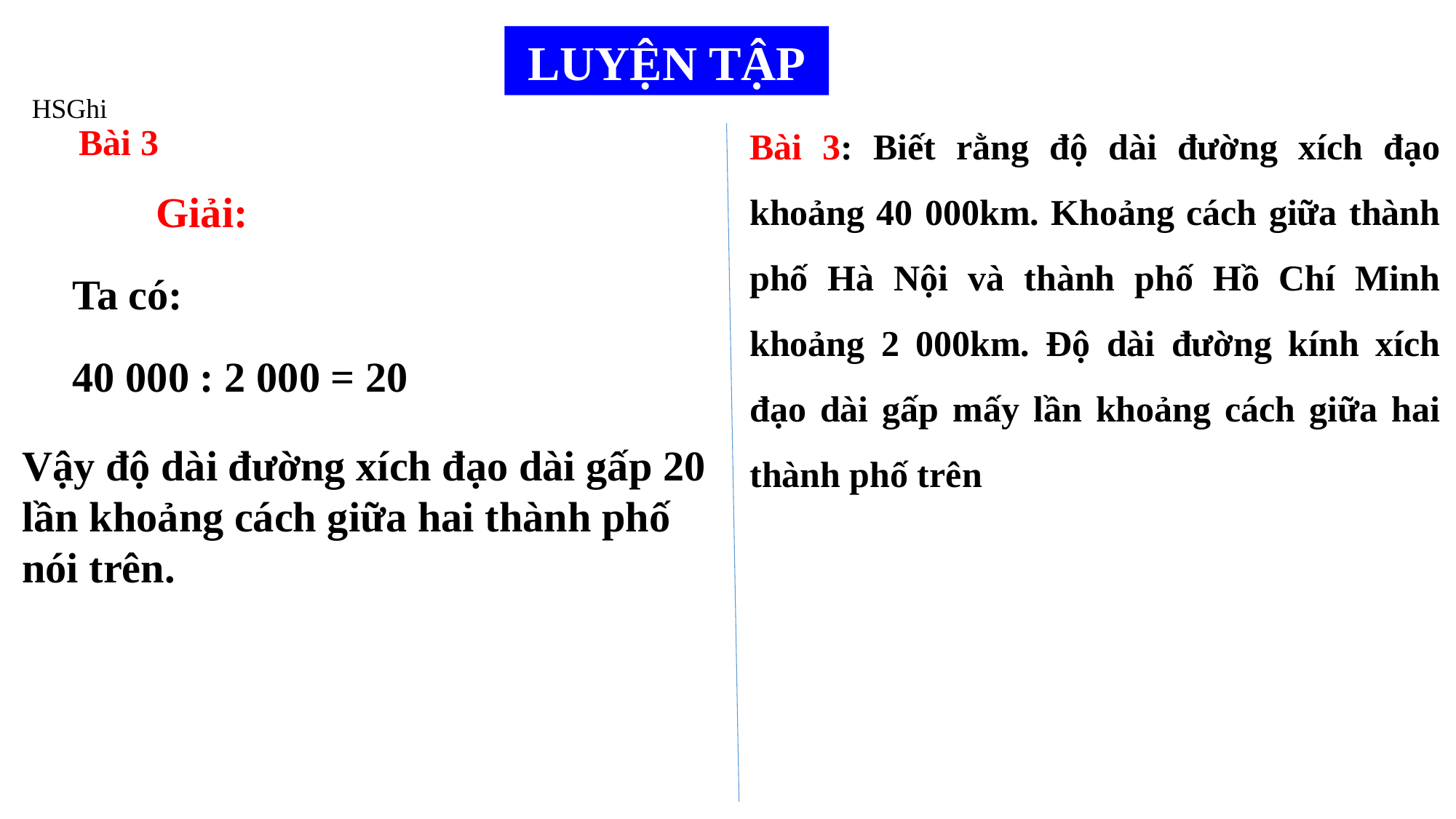

LUYỆN TẬP
HSGhi
Bài 3: Biết rằng độ dài đường xích đạo khoảng 40 000km. Khoảng cách giữa thành phố Hà Nội và thành phố Hồ Chí Minh khoảng 2 000km. Độ dài đường kính xích đạo dài gấp mấy lần khoảng cách giữa hai thành phố trên
Bài 3
Giải:
Ta có:
40 000 : 2 000 = 20
Vậy độ dài đường xích đạo dài gấp 20 lần khoảng cách giữa hai thành phố nói trên.